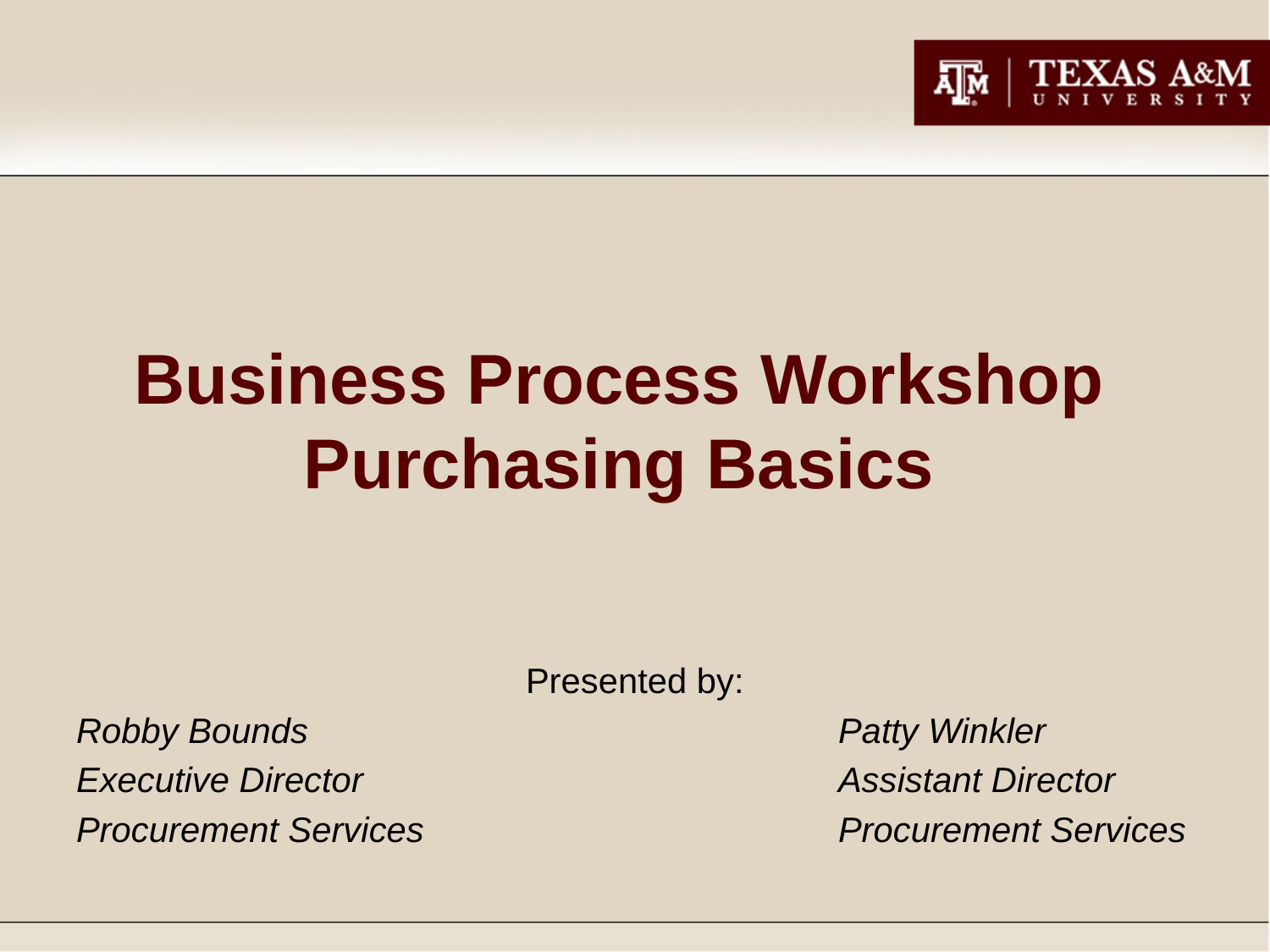

# Business Process Workshop Purchasing Basics

Presented by:
Robby Bounds					Patty Winkler
Executive Director				Assistant Director
Procurement Services				Procurement Services